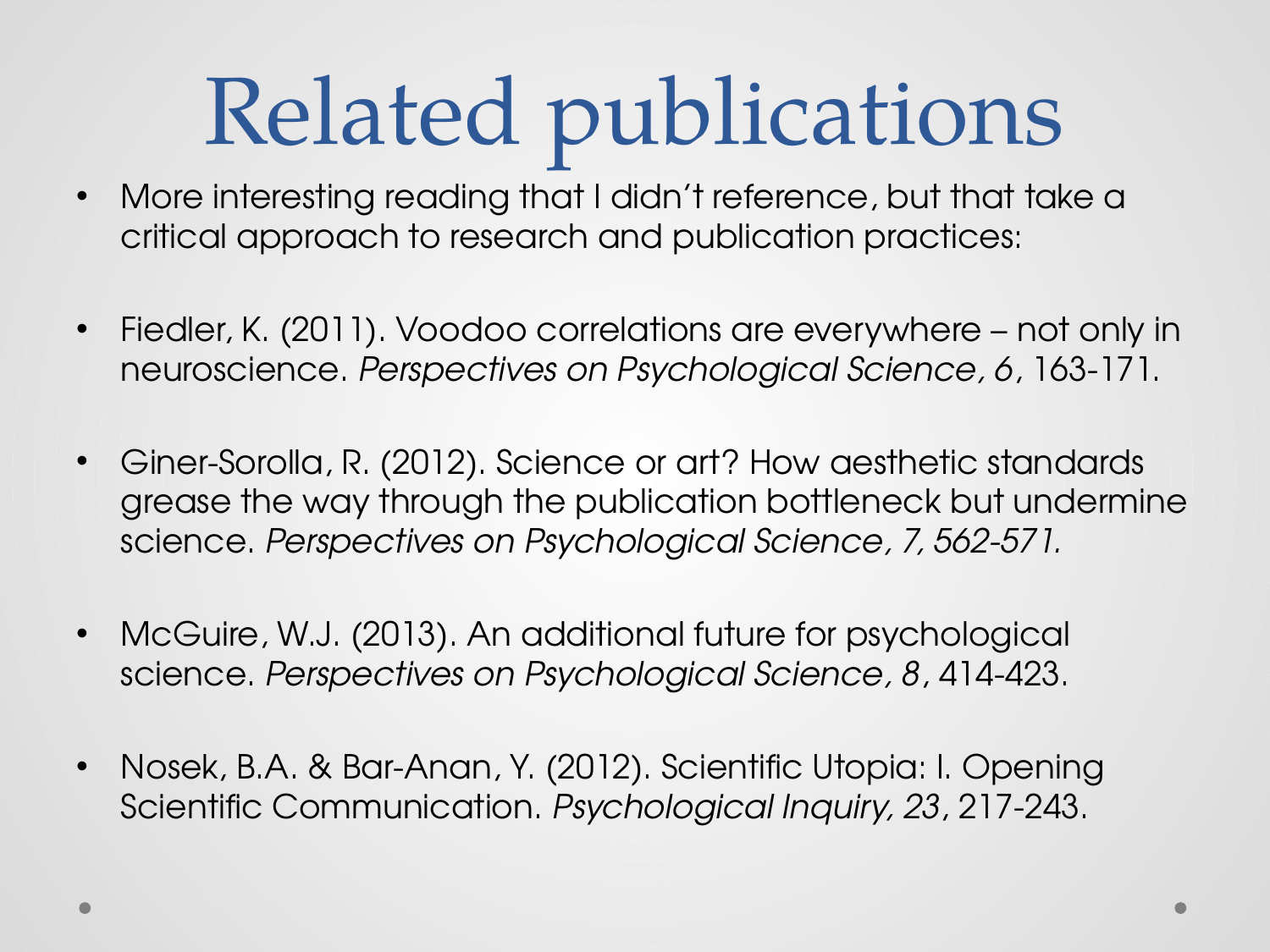

# Related publications
More interesting reading that I didn’t reference, but that take a critical approach to research and publication practices:

Fiedler, K. (2011). Voodoo correlations are everywhere – not only in neuroscience. Perspectives on Psychological Science, 6, 163-171.

Giner-Sorolla, R. (2012). Science or art? How aesthetic standards grease the way through the publication bottleneck but undermine science. Perspectives on Psychological Science, 7, 562-571.

McGuire, W.J. (2013). An additional future for psychological science. Perspectives on Psychological Science, 8, 414-423.

Nosek, B.A. & Bar-Anan, Y. (2012). Scientific Utopia: I. Opening Scientific Communication. Psychological Inquiry, 23, 217-243.